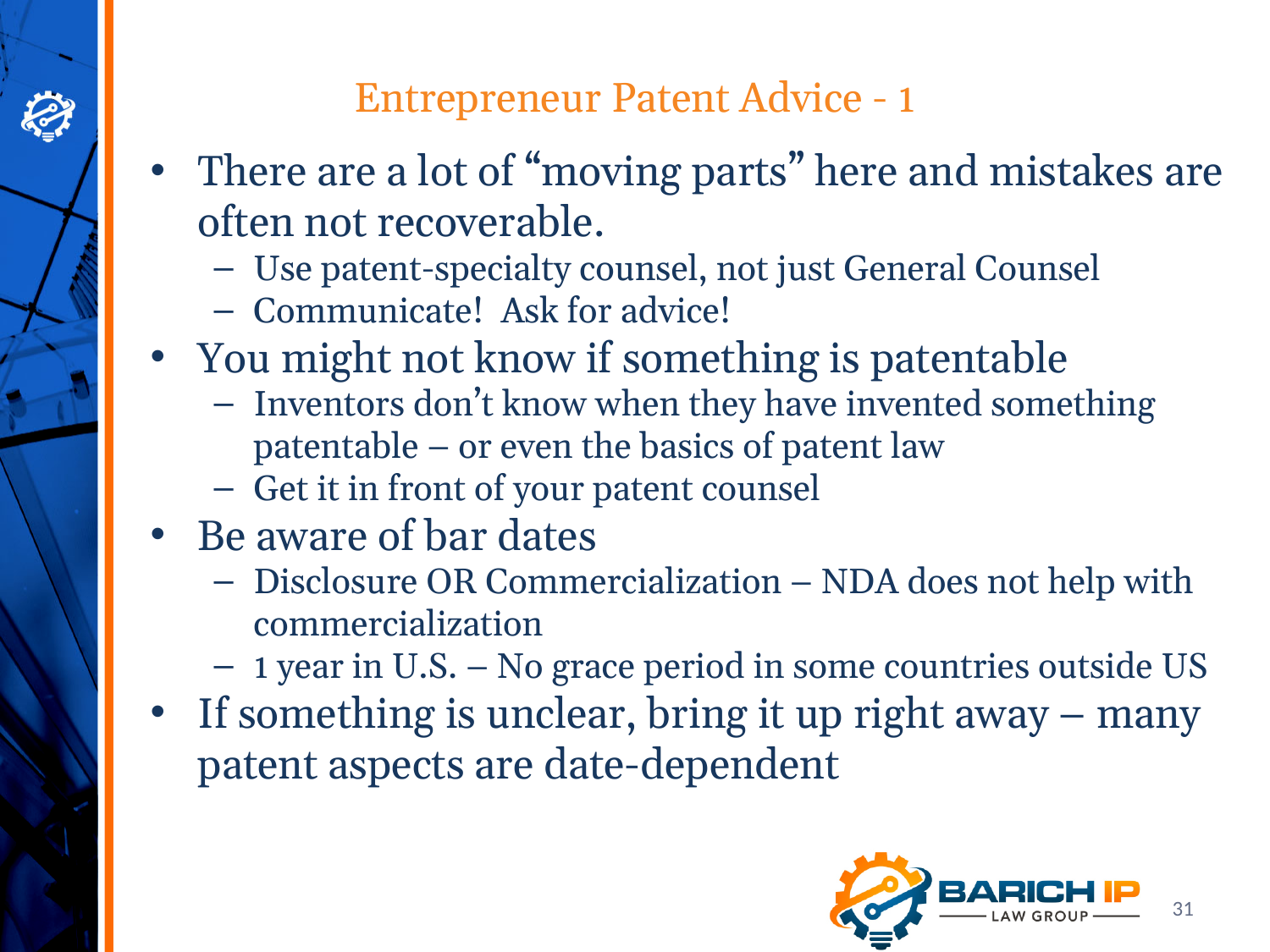

Entrepreneur Patent Advice - 1
There are a lot of “moving parts” here and mistakes are often not recoverable.
Use patent-specialty counsel, not just General Counsel
Communicate!  Ask for advice!
You might not know if something is patentable
Inventors don’t know when they have invented something patentable – or even the basics of patent law
Get it in front of your patent counsel
Be aware of bar dates
Disclosure OR Commercialization – NDA does not help with commercialization
1 year in U.S. – No grace period in some countries outside US
If something is unclear, bring it up right away – many patent aspects are date-dependent

31